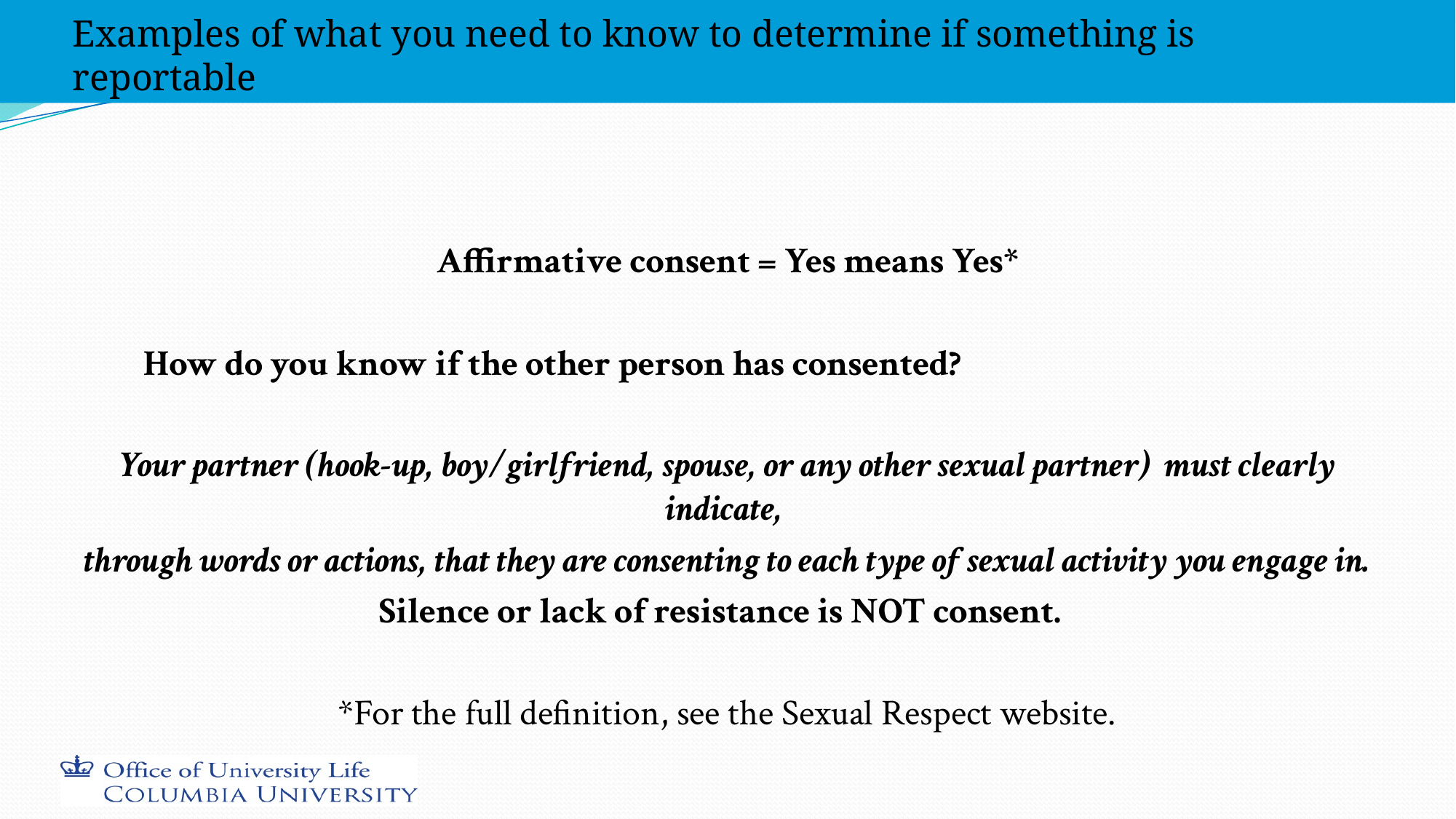

# Examples of what you need to know to determine if something is reportable
Affirmative consent = Yes means Yes*

        How do you know if the other person has consented?

Your partner (hook-up, boy/girlfriend, spouse, or any other sexual partner)  must clearly indicate,
through words or actions, that they are consenting to each type of sexual activity you engage in.
Silence or lack of resistance is NOT consent.

*For the full definition, see the Sexual Respect website.